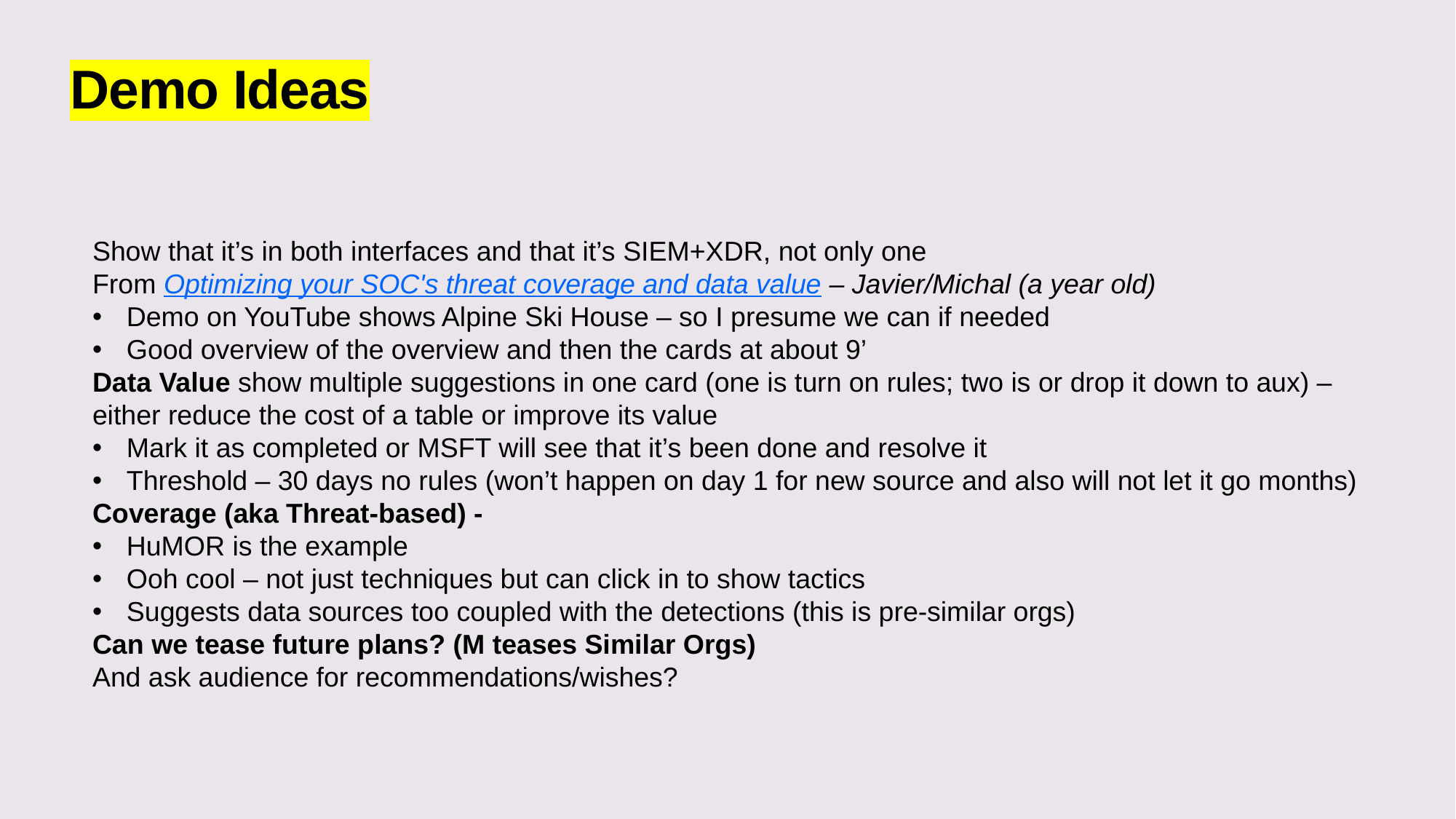

# Demo Ideas
Show that it’s in both interfaces and that it’s SIEM+XDR, not only one
From Optimizing your SOC's threat coverage and data value – Javier/Michal (a year old)
Demo on YouTube shows Alpine Ski House – so I presume we can if needed
Good overview of the overview and then the cards at about 9’
Data Value show multiple suggestions in one card (one is turn on rules; two is or drop it down to aux) –
either reduce the cost of a table or improve its value
Mark it as completed or MSFT will see that it’s been done and resolve it
Threshold – 30 days no rules (won’t happen on day 1 for new source and also will not let it go months)
Coverage (aka Threat-based) -
HuMOR is the example
Ooh cool – not just techniques but can click in to show tactics
Suggests data sources too coupled with the detections (this is pre-similar orgs)
Can we tease future plans? (M teases Similar Orgs)
And ask audience for recommendations/wishes?